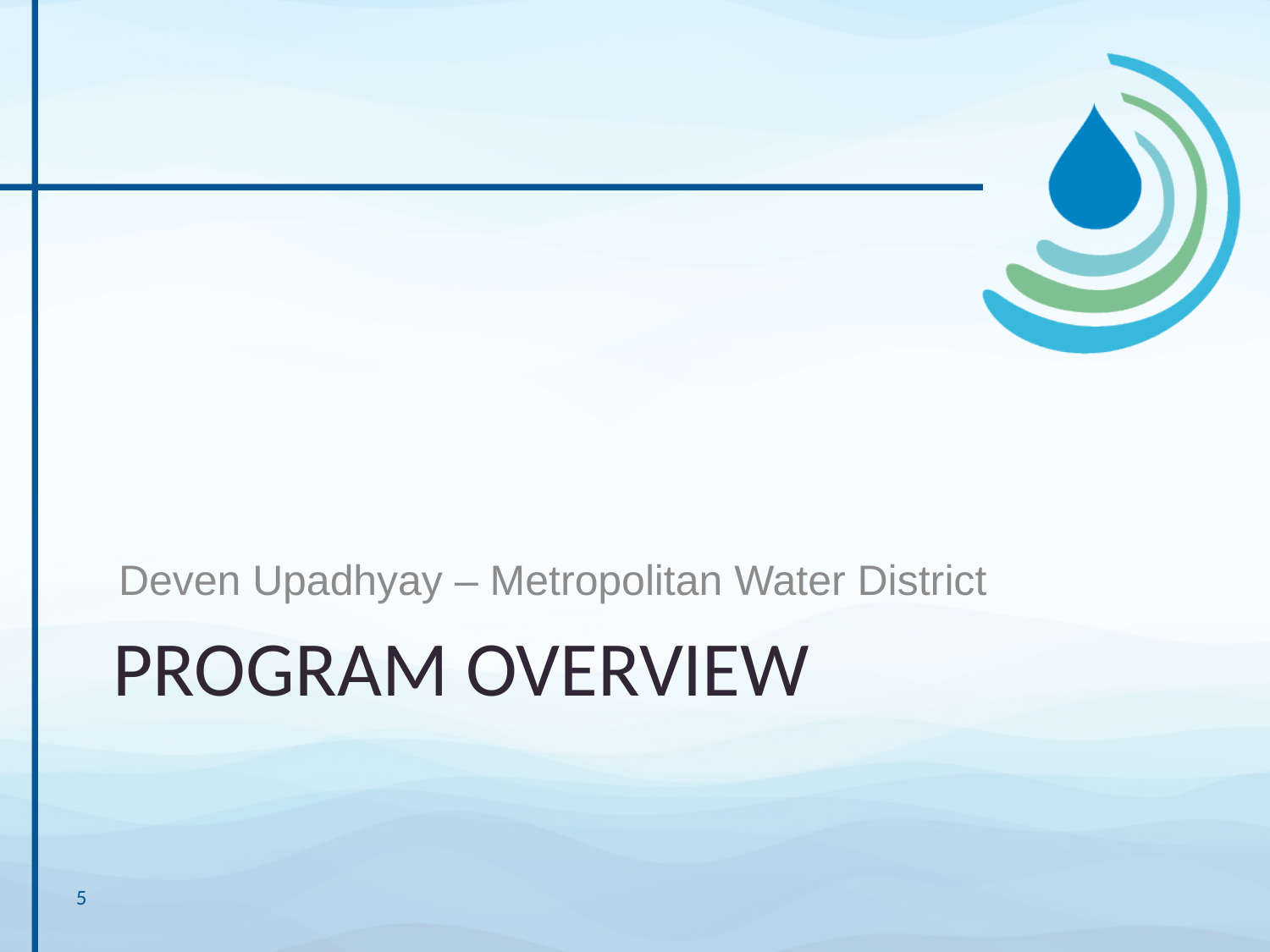

Deven Upadhyay – Metropolitan Water District
# Program overview
5